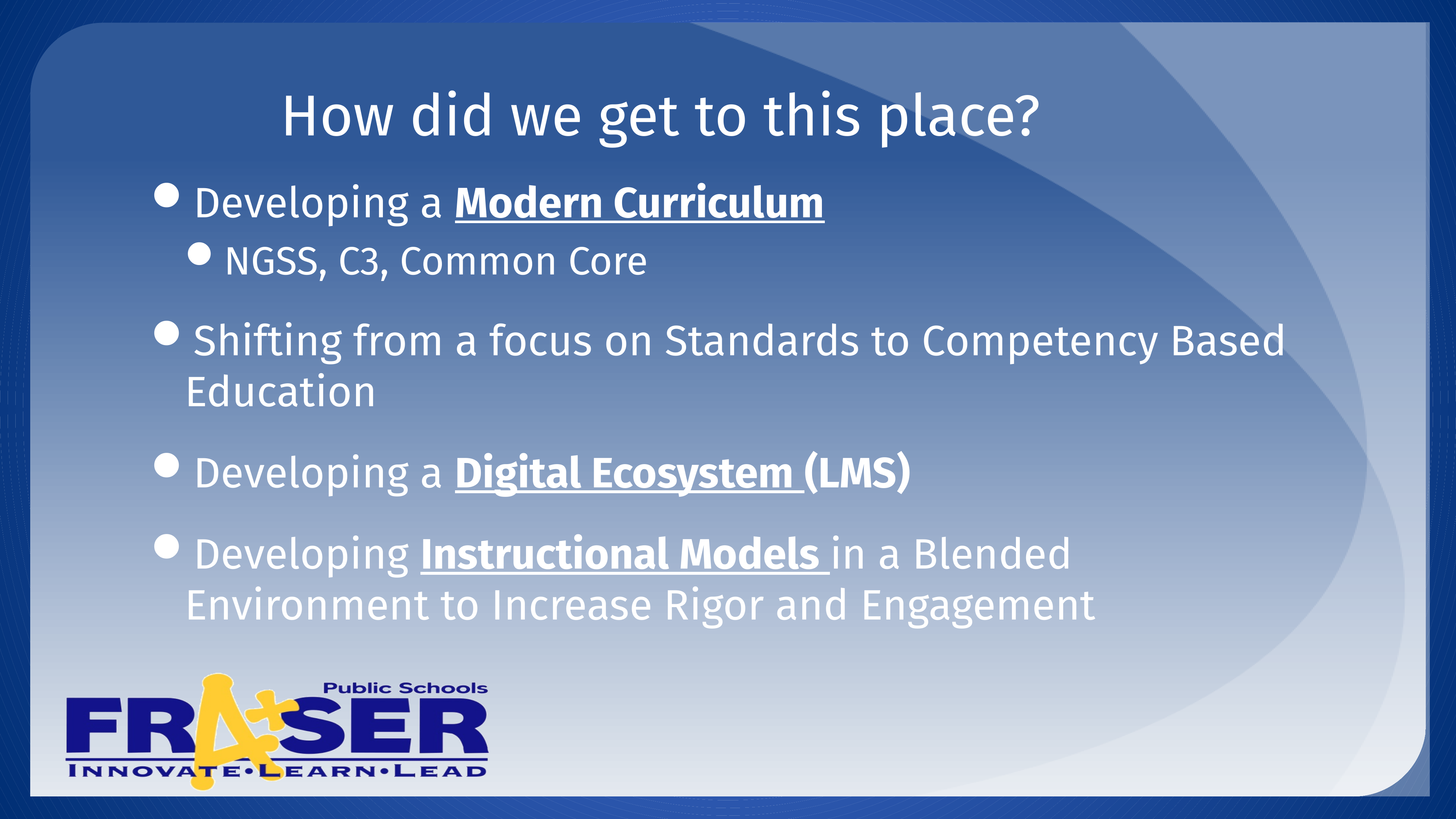

# How did we get to this place?
Developing a Modern Curriculum
NGSS, C3, Common Core
Shifting from a focus on Standards to Competency Based Education
Developing a Digital Ecosystem (LMS)
Developing Instructional Models in a Blended Environment to Increase Rigor and Engagement